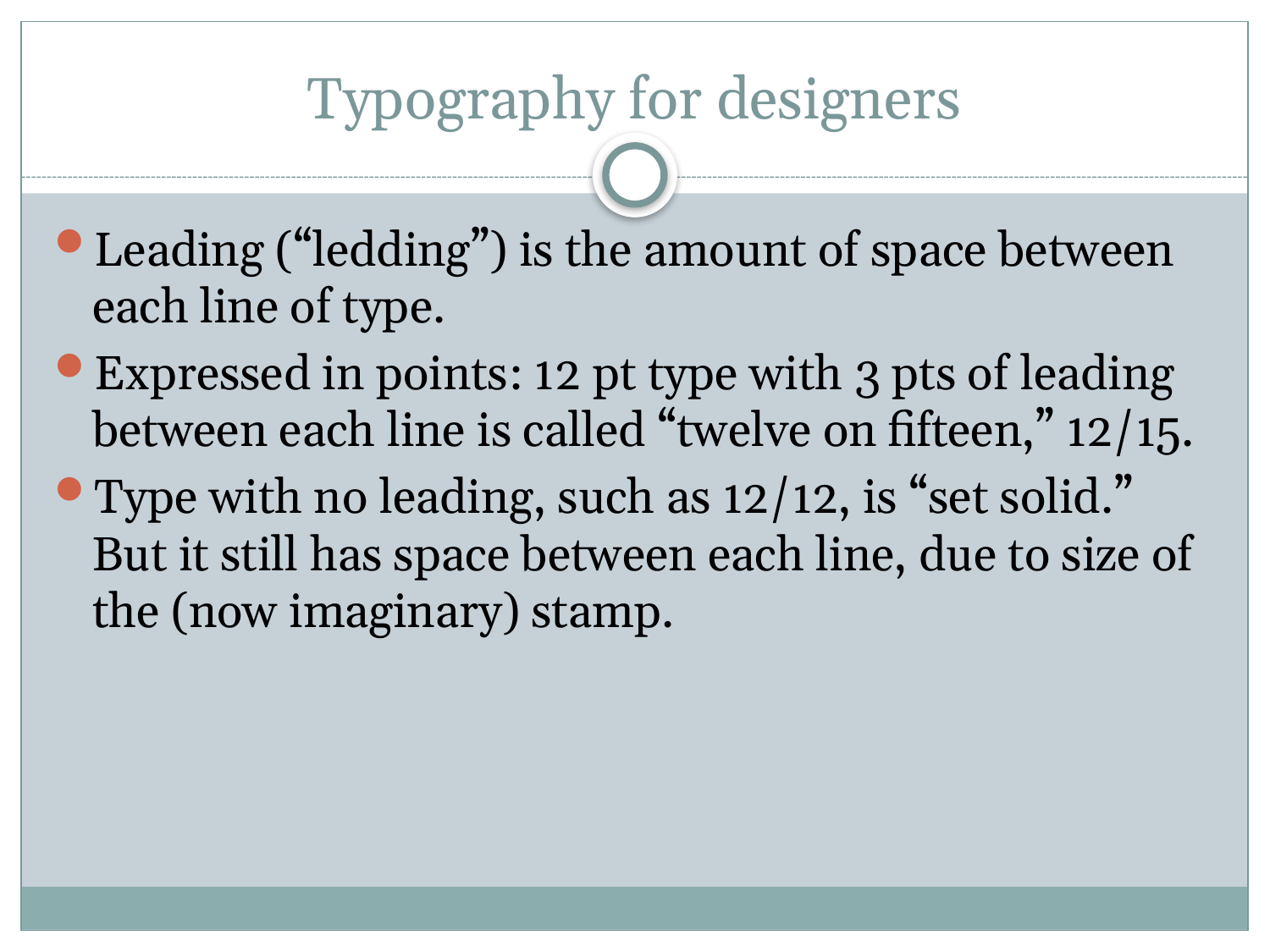

# Typography for designers
Leading (“ledding”) is the amount of space between each line of type.
Expressed in points: 12 pt type with 3 pts of leading between each line is called “twelve on fifteen,” 12/15.
Type with no leading, such as 12/12, is “set solid.” But it still has space between each line, due to size of the (now imaginary) stamp.